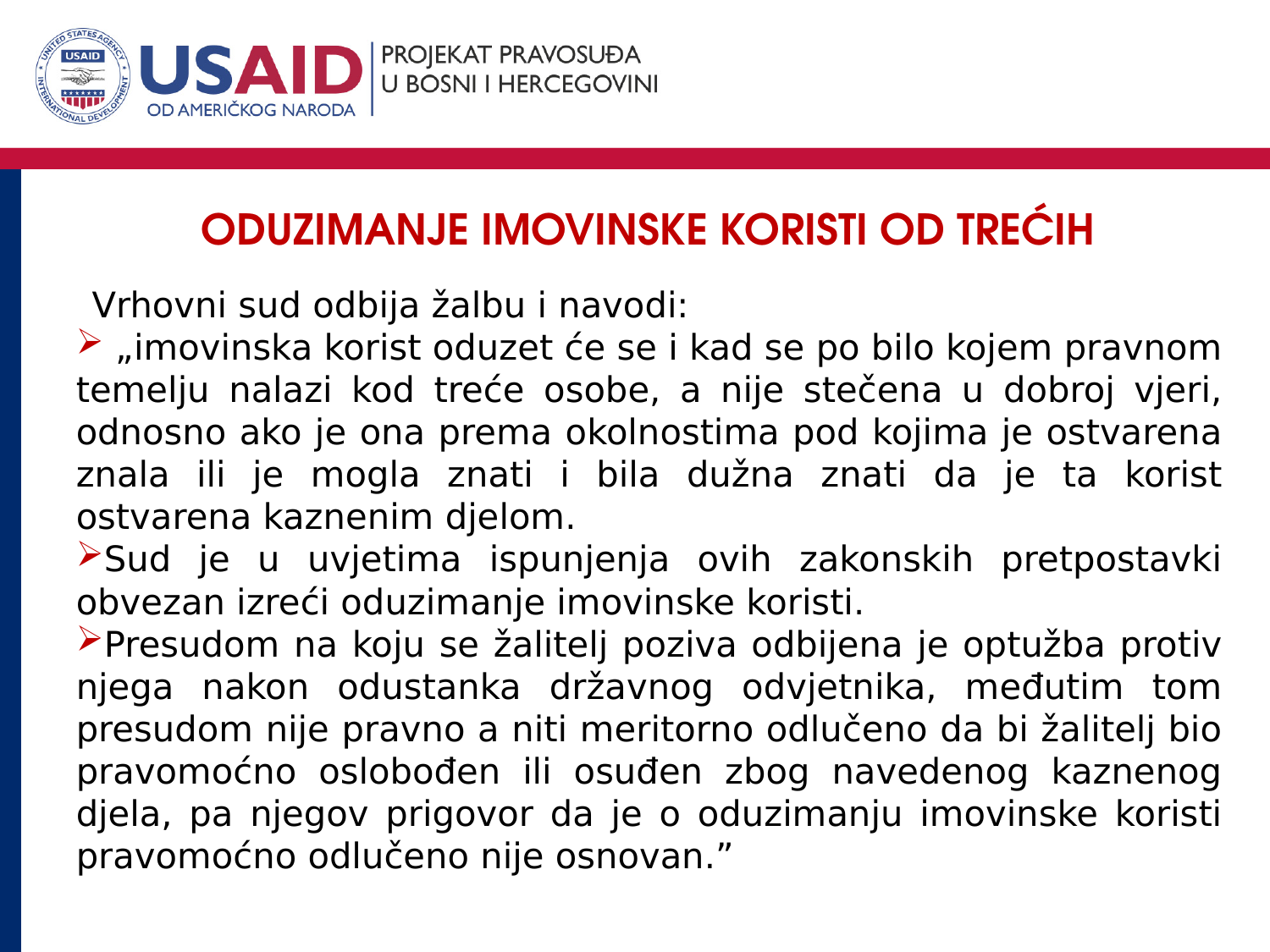

Oduzimanje imovinske koristi od TREĆIH
Vrhovni sud odbija žalbu i navodi:
 „imovinska korist oduzet će se i kad se po bilo kojem pravnom temelju nalazi kod treće osobe, a nije stečena u dobroj vjeri, odnosno ako je ona prema okolnostima pod kojima je ostvarena znala ili je mogla znati i bila dužna znati da je ta korist ostvarena kaznenim djelom.
Sud je u uvjetima ispunjenja ovih zakonskih pretpostavki obvezan izreći oduzimanje imovinske koristi.
Presudom na koju se žalitelj poziva odbijena je optužba protiv njega nakon odustanka državnog odvjetnika, međutim tom presudom nije pravno a niti meritorno odlučeno da bi žalitelj bio pravomoćno oslobođen ili osuđen zbog navedenog kaznenog djela, pa njegov prigovor da je o oduzimanju imovinske koristi pravomoćno odlučeno nije osnovan.”